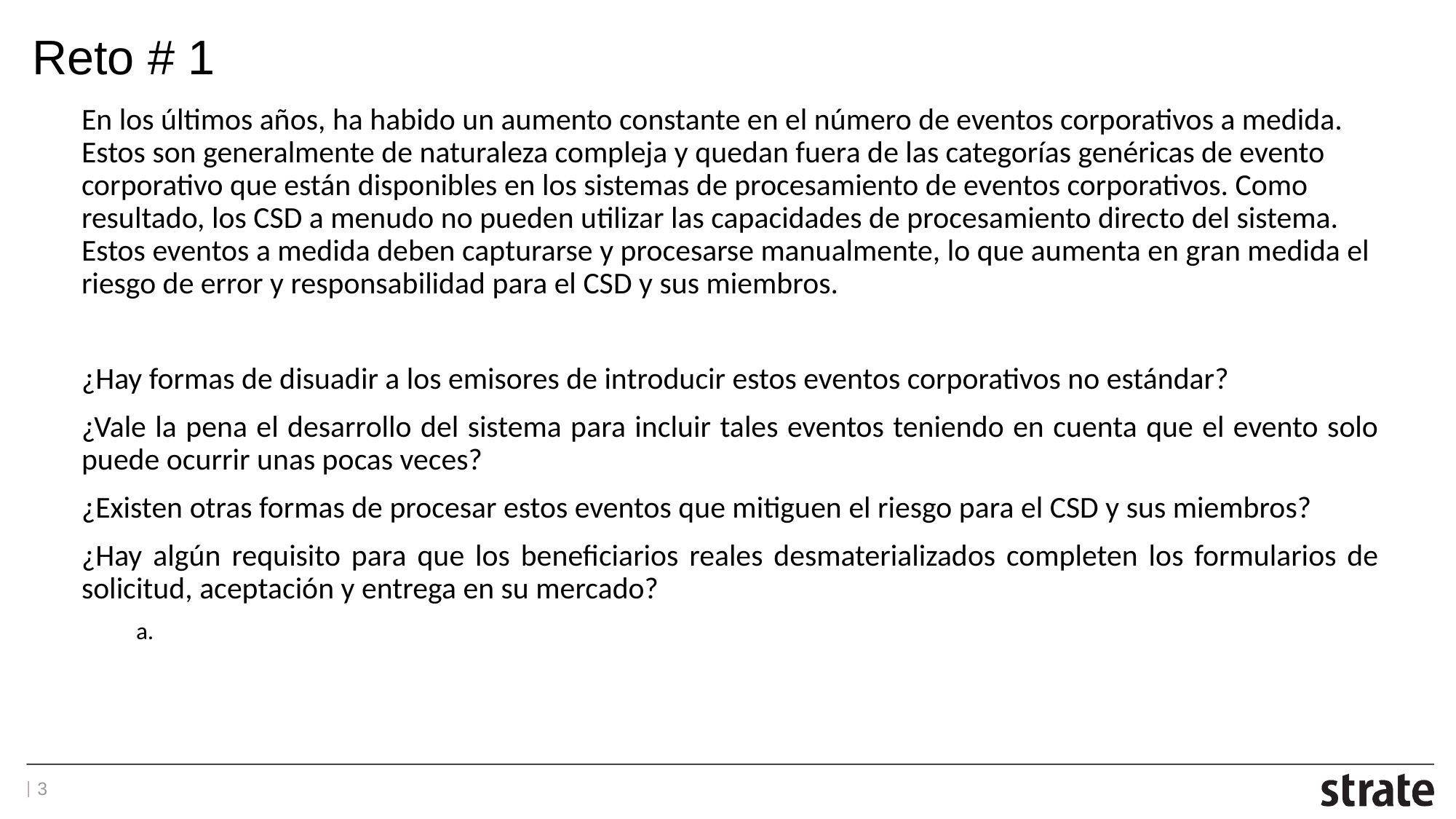

# Reto # 1

En los últimos años, ha habido un aumento constante en el número de eventos corporativos a medida. Estos son generalmente de naturaleza compleja y quedan fuera de las categorías genéricas de evento corporativo que están disponibles en los sistemas de procesamiento de eventos corporativos. Como resultado, los CSD a menudo no pueden utilizar las capacidades de procesamiento directo del sistema. Estos eventos a medida deben capturarse y procesarse manualmente, lo que aumenta en gran medida el riesgo de error y responsabilidad para el CSD y sus miembros.

¿Hay formas de disuadir a los emisores de introducir estos eventos corporativos no estándar?
¿Vale la pena el desarrollo del sistema para incluir tales eventos teniendo en cuenta que el evento solo puede ocurrir unas pocas veces?
¿Existen otras formas de procesar estos eventos que mitiguen el riesgo para el CSD y sus miembros?
¿Hay algún requisito para que los beneficiarios reales desmaterializados completen los formularios de solicitud, aceptación y entrega en su mercado?

3